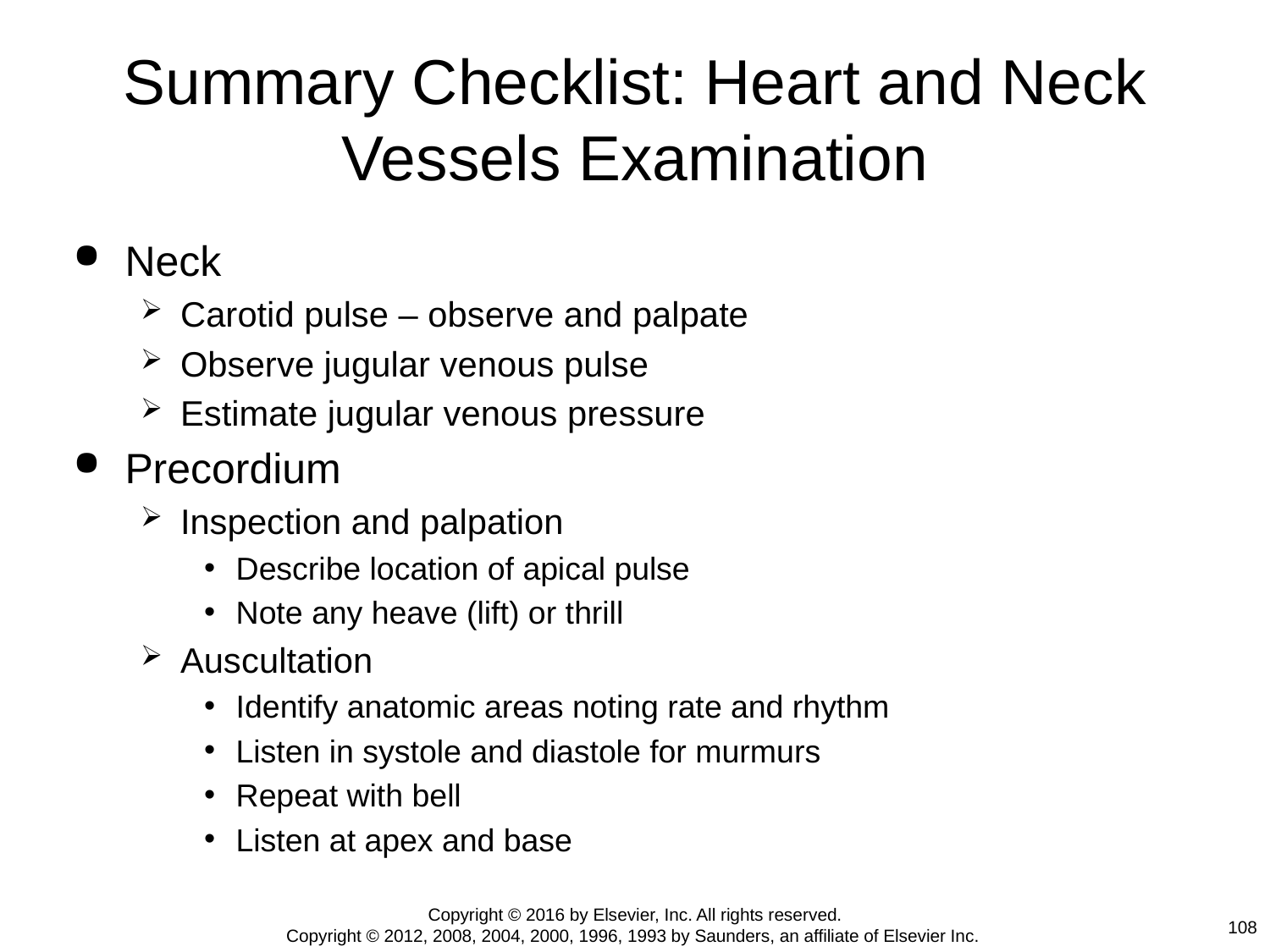

# Summary Checklist: Heart and Neck Vessels Examination
Neck
Carotid pulse – observe and palpate
Observe jugular venous pulse
Estimate jugular venous pressure
Precordium
Inspection and palpation
Describe location of apical pulse
Note any heave (lift) or thrill
Auscultation
Identify anatomic areas noting rate and rhythm
Listen in systole and diastole for murmurs
Repeat with bell
Listen at apex and base

Copyright © 2016 by Elsevier, Inc. All rights reserved.
Copyright © 2012, 2008, 2004, 2000, 1996, 1993 by Saunders, an affiliate of Elsevier Inc.
108